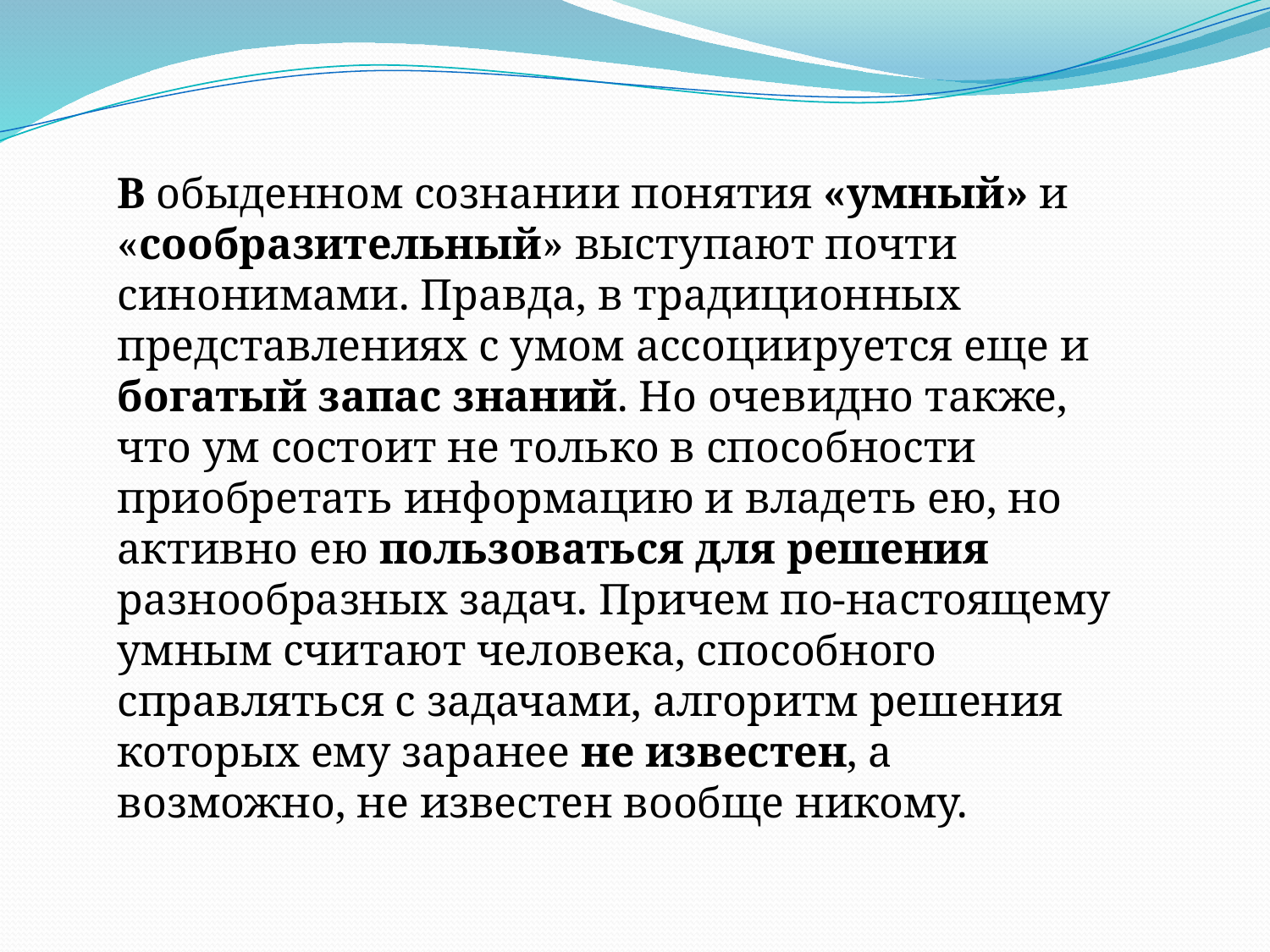

В обыденном сознании понятия «умный» и «сообразительный» выступают почти синонимами. Правда, в традиционных представлениях с умом ассоциируется еще и богатый запас знаний. Но очевидно также, что ум состоит не только в способности приобретать информацию и владеть ею, но активно ею пользоваться для решения разнообразных задач. Причем по-настоящему умным считают человека, способного справляться с задачами, алгоритм решения которых ему заранее не известен, а возможно, не известен вообще никому.